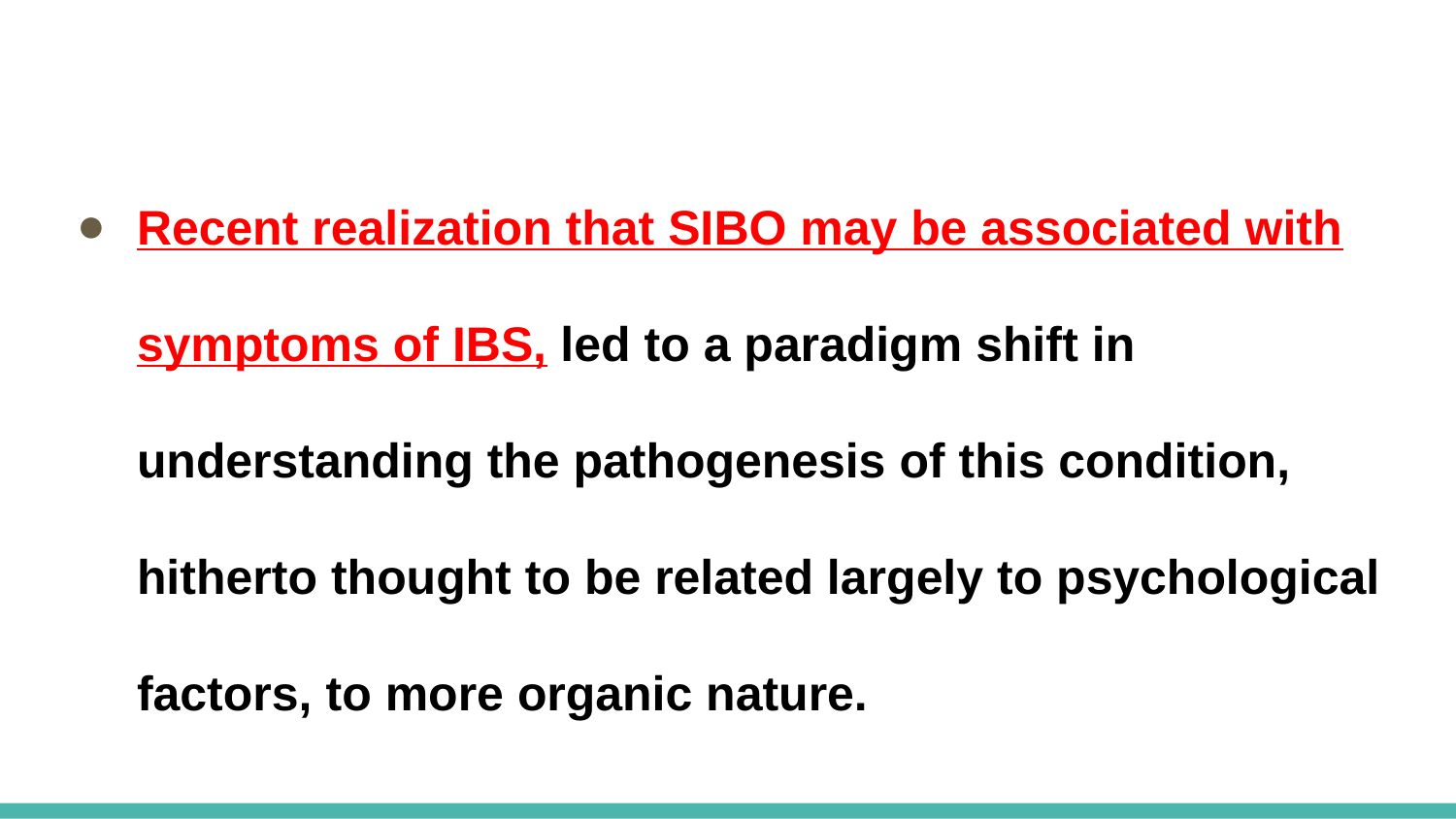

#
Recent realization that SIBO may be associated with symptoms of IBS, led to a paradigm shift in understanding the pathogenesis of this condition, hitherto thought to be related largely to psychological factors, to more organic nature.